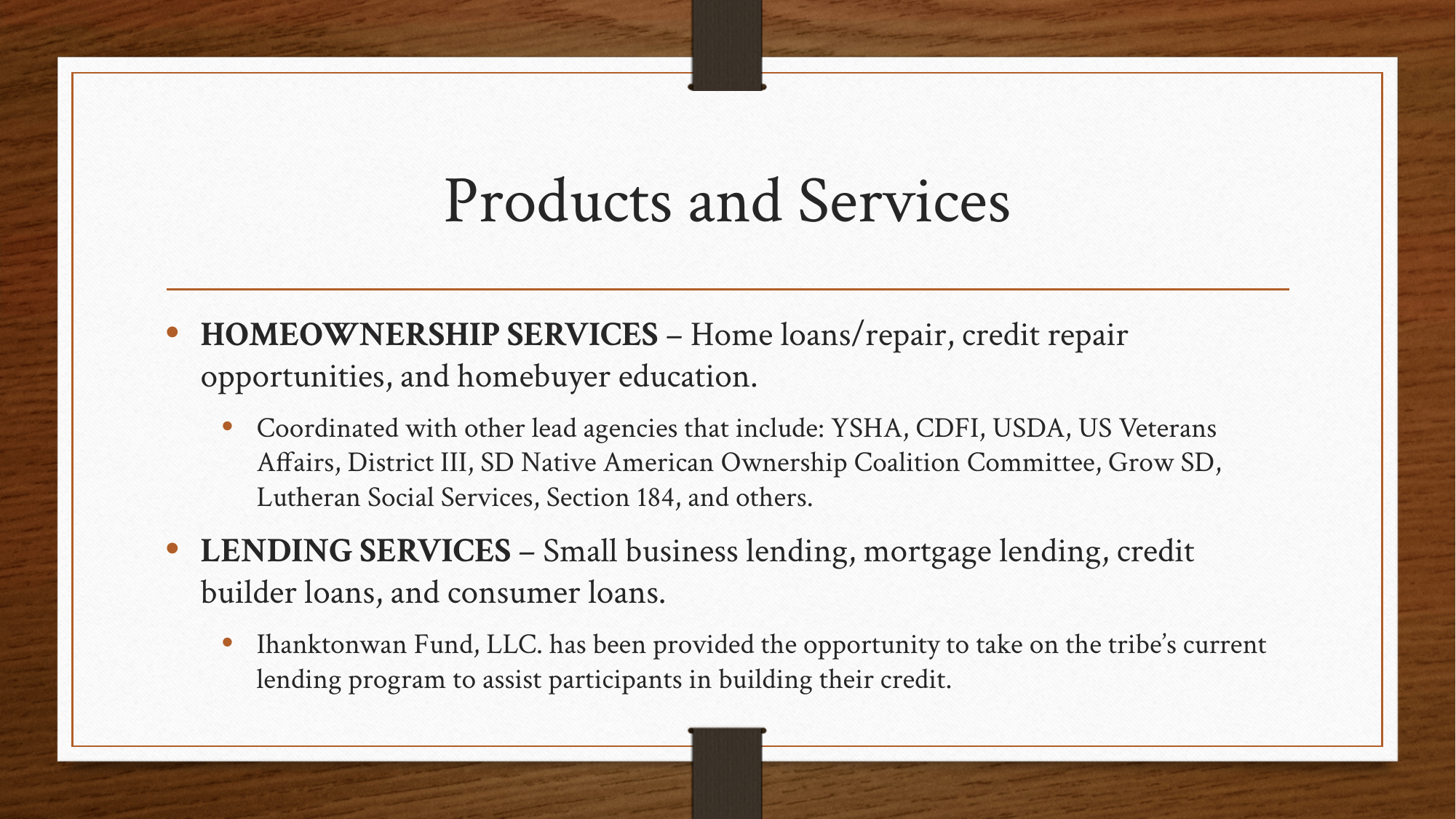

# Products and Services
HOMEOWNERSHIP SERVICES – Home loans/repair, credit repair opportunities, and homebuyer education.
Coordinated with other lead agencies that include: YSHA, CDFI, USDA, US Veterans Affairs, District III, SD Native American Ownership Coalition Committee, Grow SD, Lutheran Social Services, Section 184, and others.
LENDING SERVICES – Small business lending, mortgage lending, credit builder loans, and consumer loans.
Ihanktonwan Fund, LLC. has been provided the opportunity to take on the tribe’s current lending program to assist participants in building their credit.